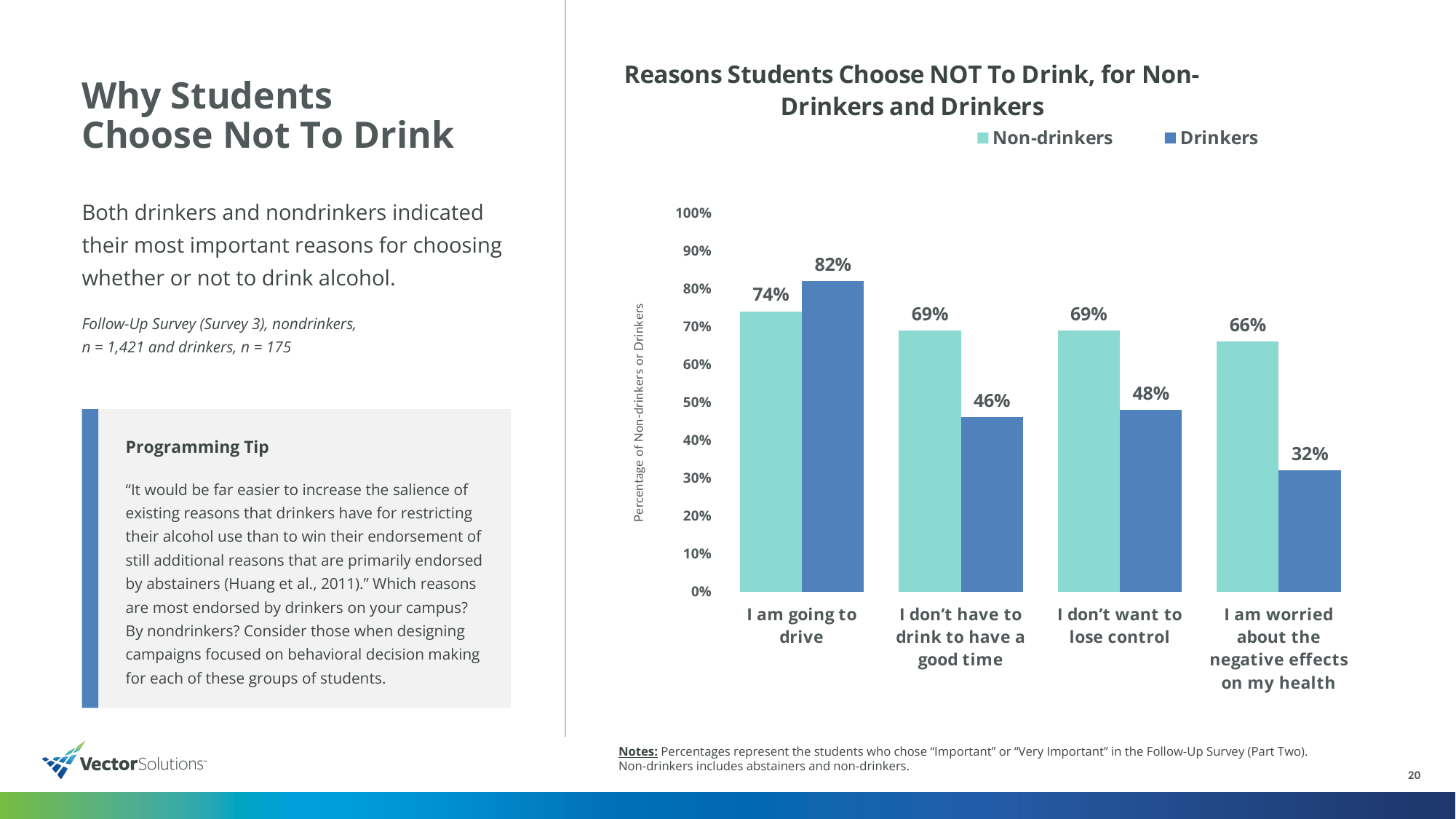

### Chart: Reasons Students Choose NOT To Drink, for Non-Drinkers and Drinkers

| Category | Non-drinkers | Drinkers |
|---|---|---|
| I am going to drive | 0.74 | 0.82 |
| I don’t have to drink to have a good time | 0.69 | 0.46 |
| I don’t want to lose control | 0.69 | 0.48 |
| I am worried about the negative effects on my health | 0.66 | 0.32 |
# Why Students
Choose Not To Drink
Both drinkers and nondrinkers indicated their most important reasons for choosing whether or not to drink alcohol.
Follow-Up Survey (Survey 3), nondrinkers,
n = 1,421 and drinkers, n = 175

Programming Tip
“It would be far easier to increase the salience of existing reasons that drinkers have for restricting their alcohol use than to win their endorsement of still additional reasons that are primarily endorsed by abstainers (Huang et al., 2011).” Which reasons are most endorsed by drinkers on your campus? By nondrinkers? Consider those when designing campaigns focused on behavioral decision making for each of these groups of students.
Notes: Percentages represent the students who chose “Important” or “Very Important” in the Follow-Up Survey (Part Two).
Non-drinkers includes abstainers and non-drinkers.
20